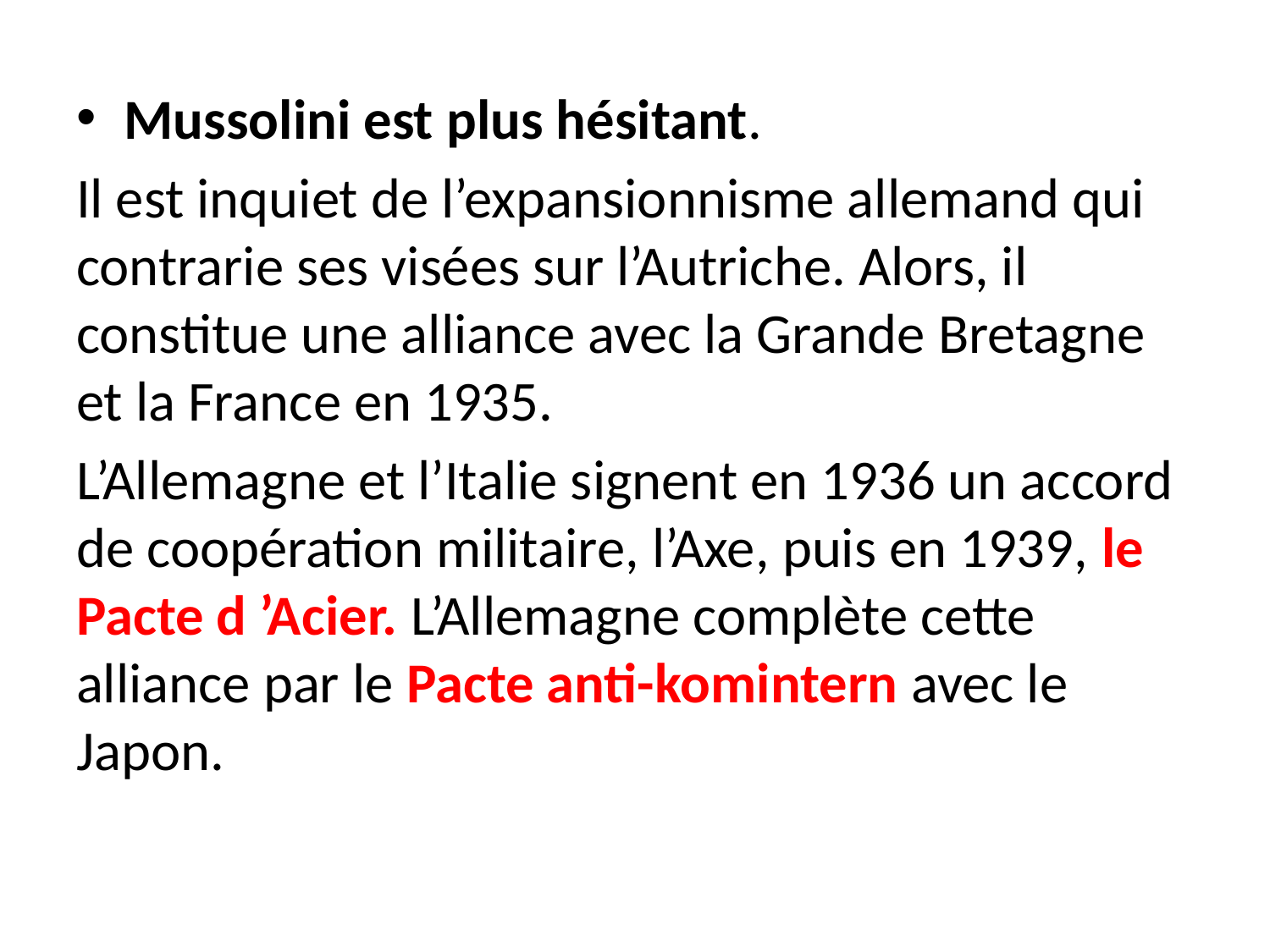

Mussolini est plus hésitant.
Il est inquiet de l’expansionnisme allemand qui contrarie ses visées sur l’Autriche. Alors, il constitue une alliance avec la Grande Bretagne et la France en 1935.
L’Allemagne et l’Italie signent en 1936 un accord de coopération militaire, l’Axe, puis en 1939, le Pacte d ’Acier. L’Allemagne complète cette alliance par le Pacte anti-komintern avec le Japon.